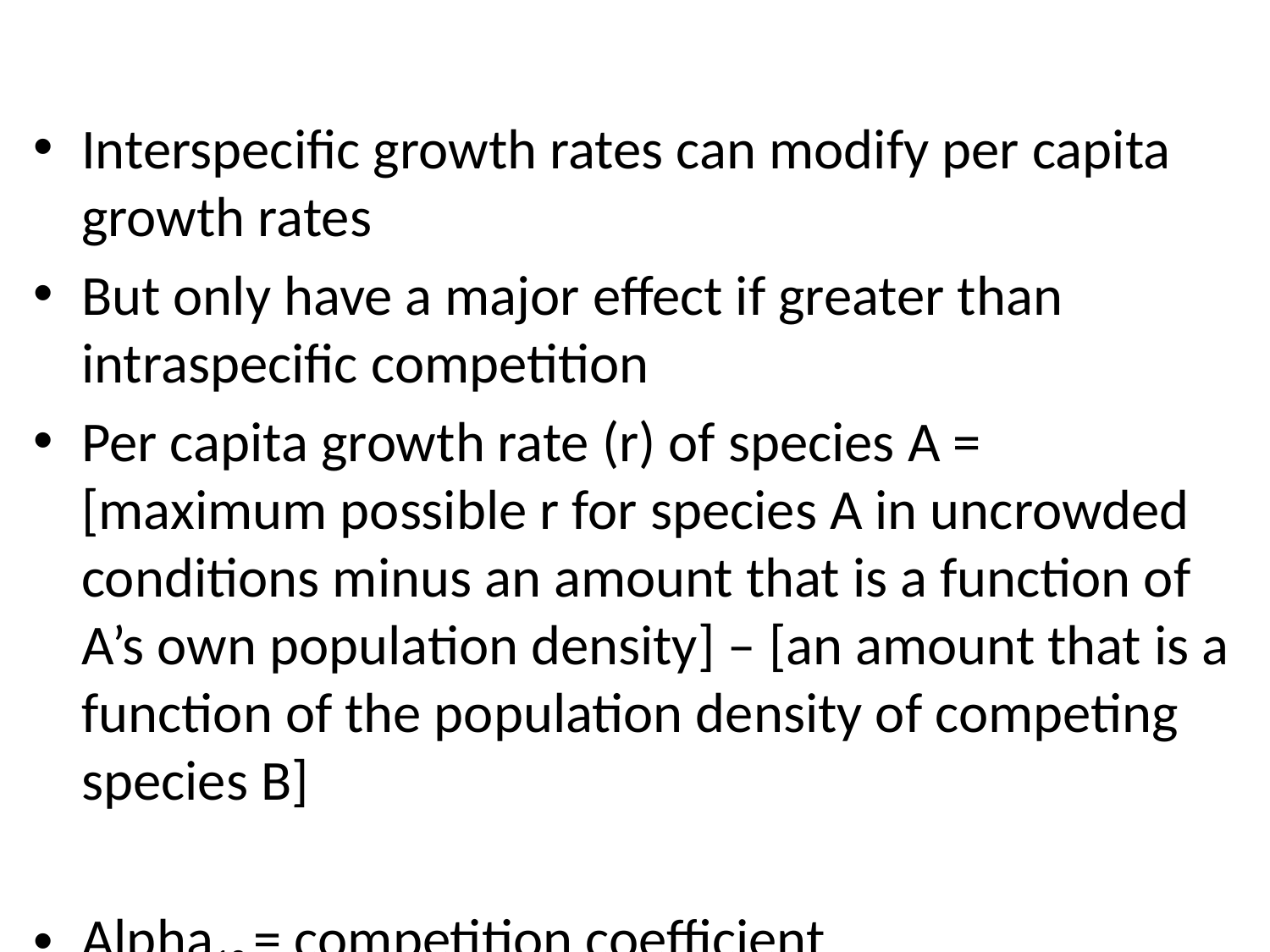

#
Interspecific growth rates can modify per capita growth rates
But only have a major effect if greater than intraspecific competition
Per capita growth rate (r) of species A = [maximum possible r for species A in uncrowded conditions minus an amount that is a function of A’s own population density] – [an amount that is a function of the population density of competing species B]

Alpha12 = competition coefficient
When a12 is < 1 the effect of species 2 on species 1 is less than the effect of species 1 on its own members
When a12is > 1 the effect of species 2 on species 1 is greater than the effect of species 1 on its own members